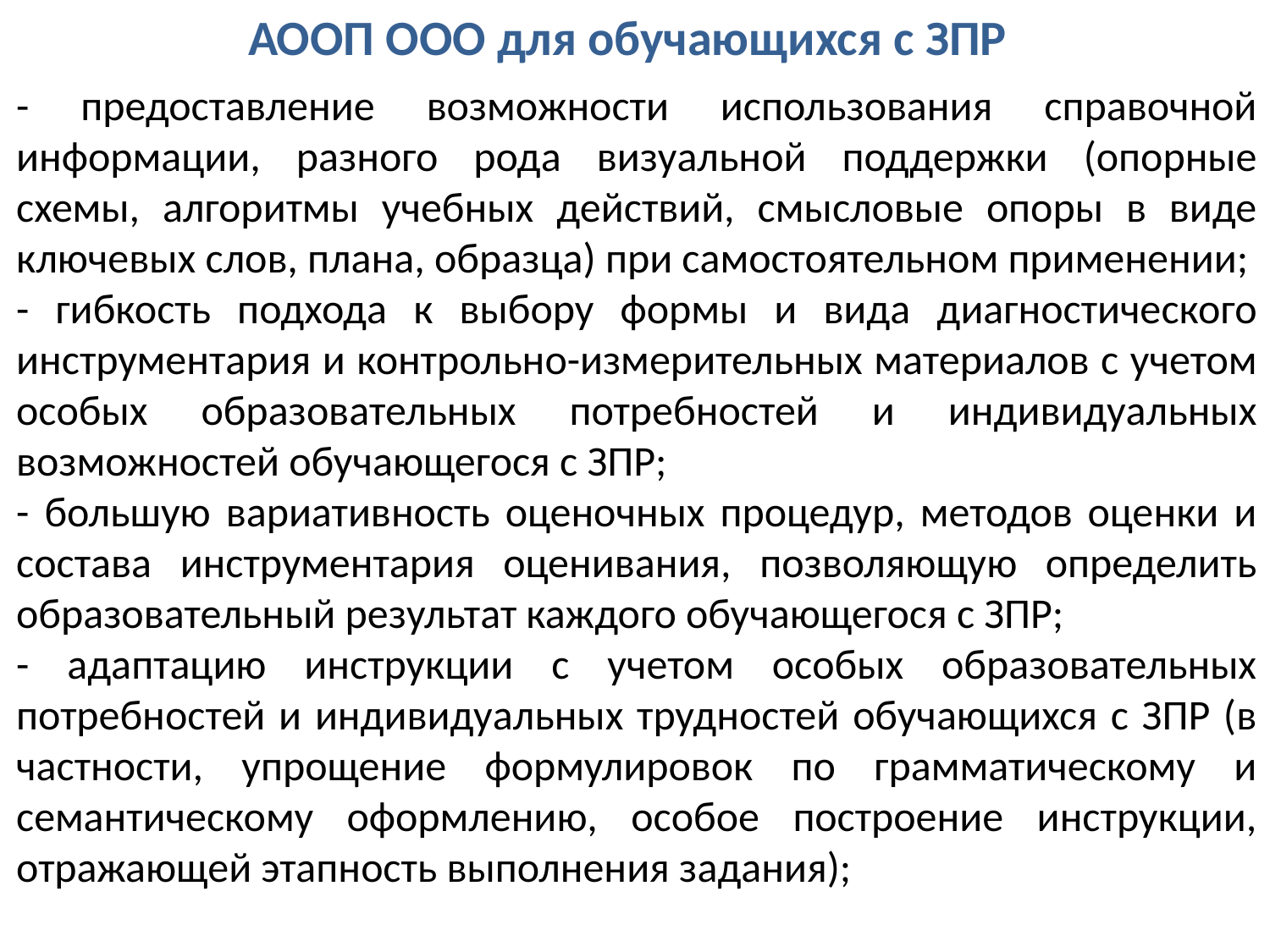

АООП ООО для обучающихся с ЗПР
- предоставление возможности использования справочной информации, разного рода визуальной поддержки (опорные схемы, алгоритмы учебных действий, смысловые опоры в виде ключевых слов, плана, образца) при самостоятельном применении;
- гибкость подхода к выбору формы и вида диагностического инструментария и контрольно-измерительных материалов с учетом особых образовательных потребностей и индивидуальных возможностей обучающегося с ЗПР;
- большую вариативность оценочных процедур, методов оценки и состава инструментария оценивания, позволяющую определить образовательный результат каждого обучающегося с ЗПР;
- адаптацию инструкции с учетом особых образовательных потребностей и индивидуальных трудностей обучающихся с ЗПР (в частности, упрощение формулировок по грамматическому и семантическому оформлению, особое построение инструкции, отражающей этапность выполнения задания);